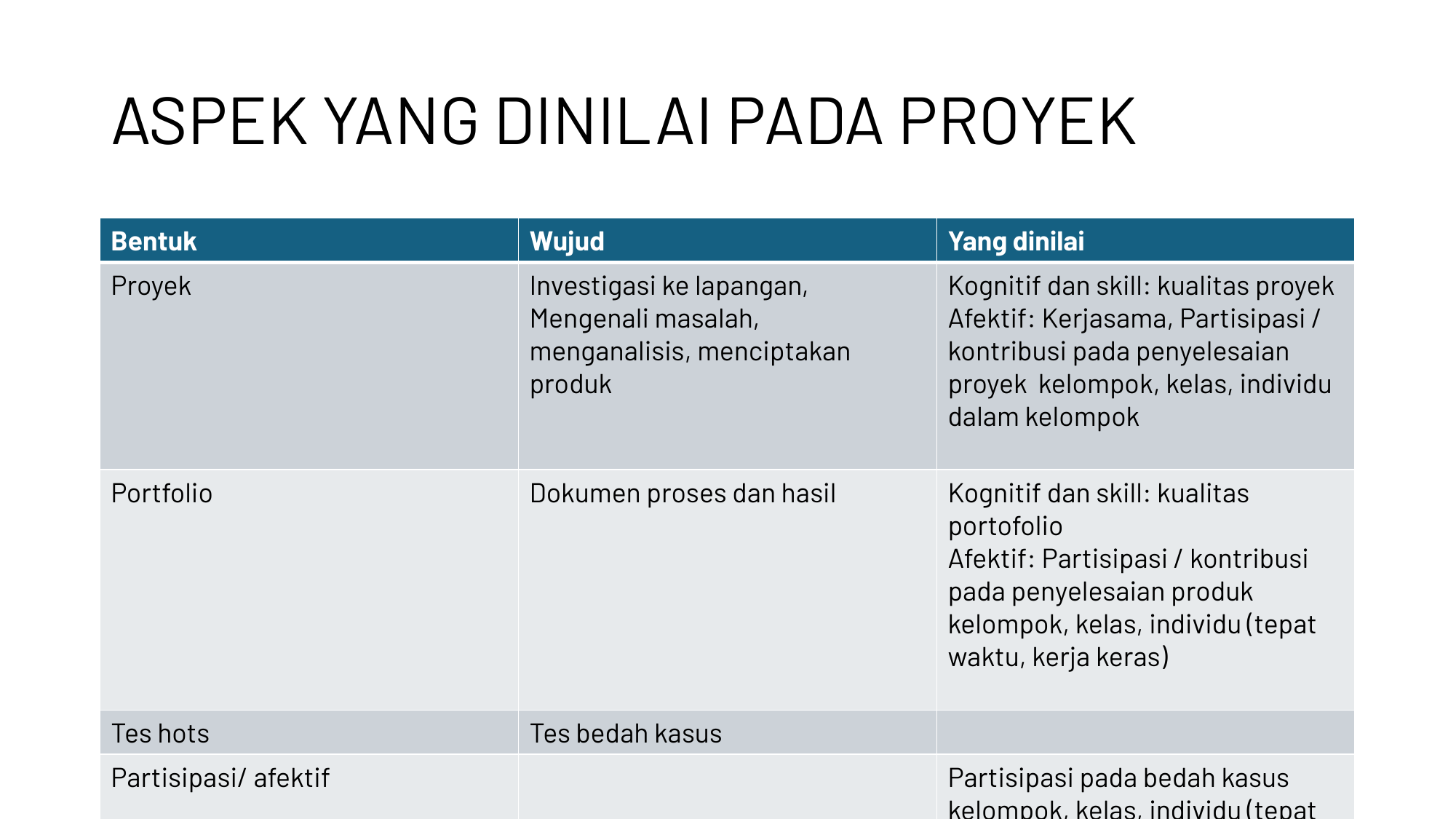

# ASPEK YANG DINILAI PADA PROYEK
| Bentuk | Wujud | Yang dinilai |
| --- | --- | --- |
| Proyek | Investigasi ke lapangan, Mengenali masalah, menganalisis, menciptakan produk | Kognitif dan skill: kualitas proyek Afektif: Kerjasama, Partisipasi / kontribusi pada penyelesaian proyek kelompok, kelas, individu dalam kelompok |
| Portfolio | Dokumen proses dan hasil | Kognitif dan skill: kualitas portofolio Afektif: Partisipasi / kontribusi pada penyelesaian produk kelompok, kelas, individu (tepat waktu, kerja keras) |
| Tes hots | Tes bedah kasus |  |
| Partisipasi/ afektif |  | Partisipasi pada bedah kasus kelompok, kelas, individu (tepat waktu, kerja keras) |